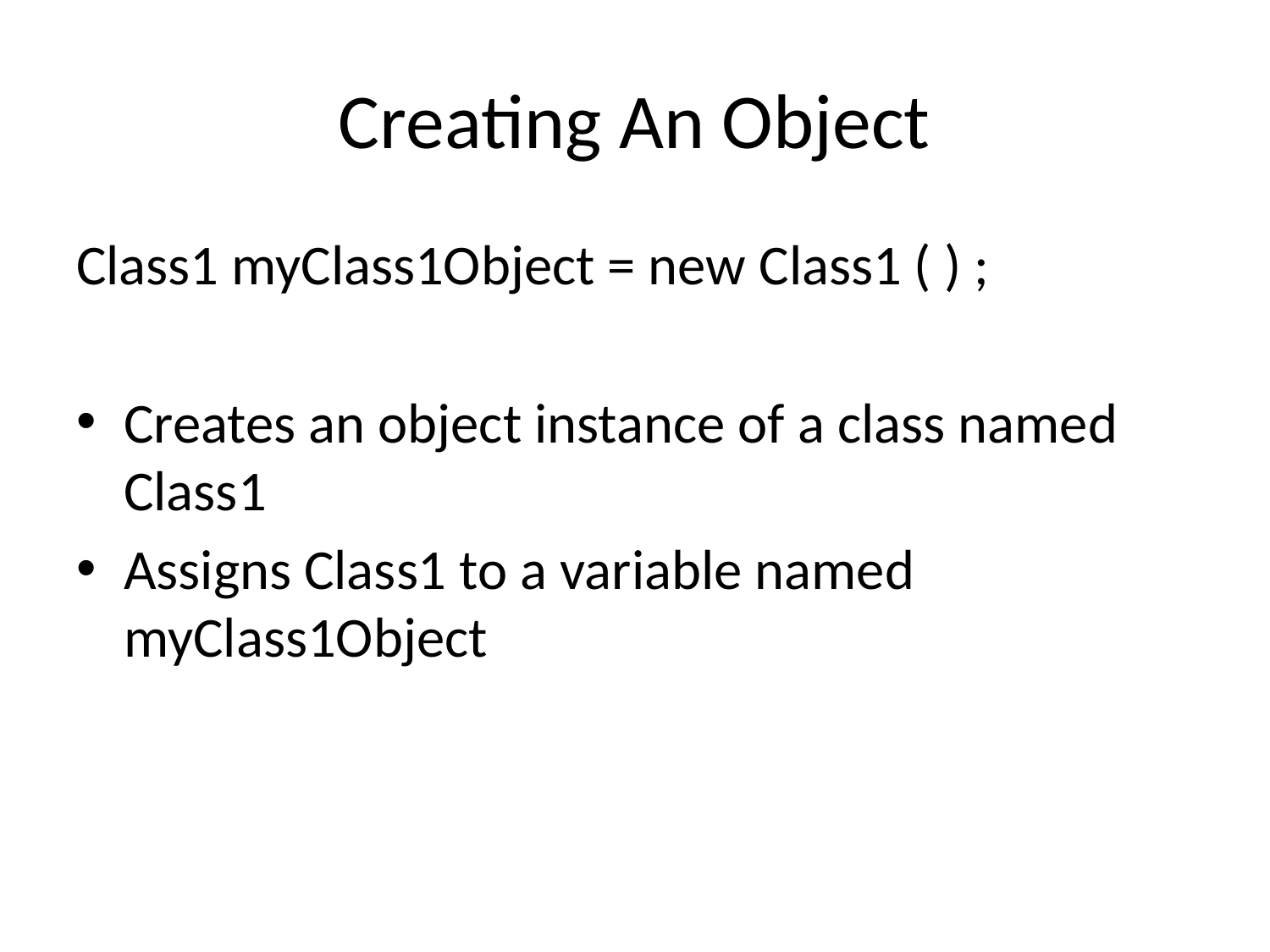

# Creating An Object
Class1 myClass1Object = new Class1 ( ) ;

Creates an object instance of a class named Class1
Assigns Class1 to a variable named myClass1Object